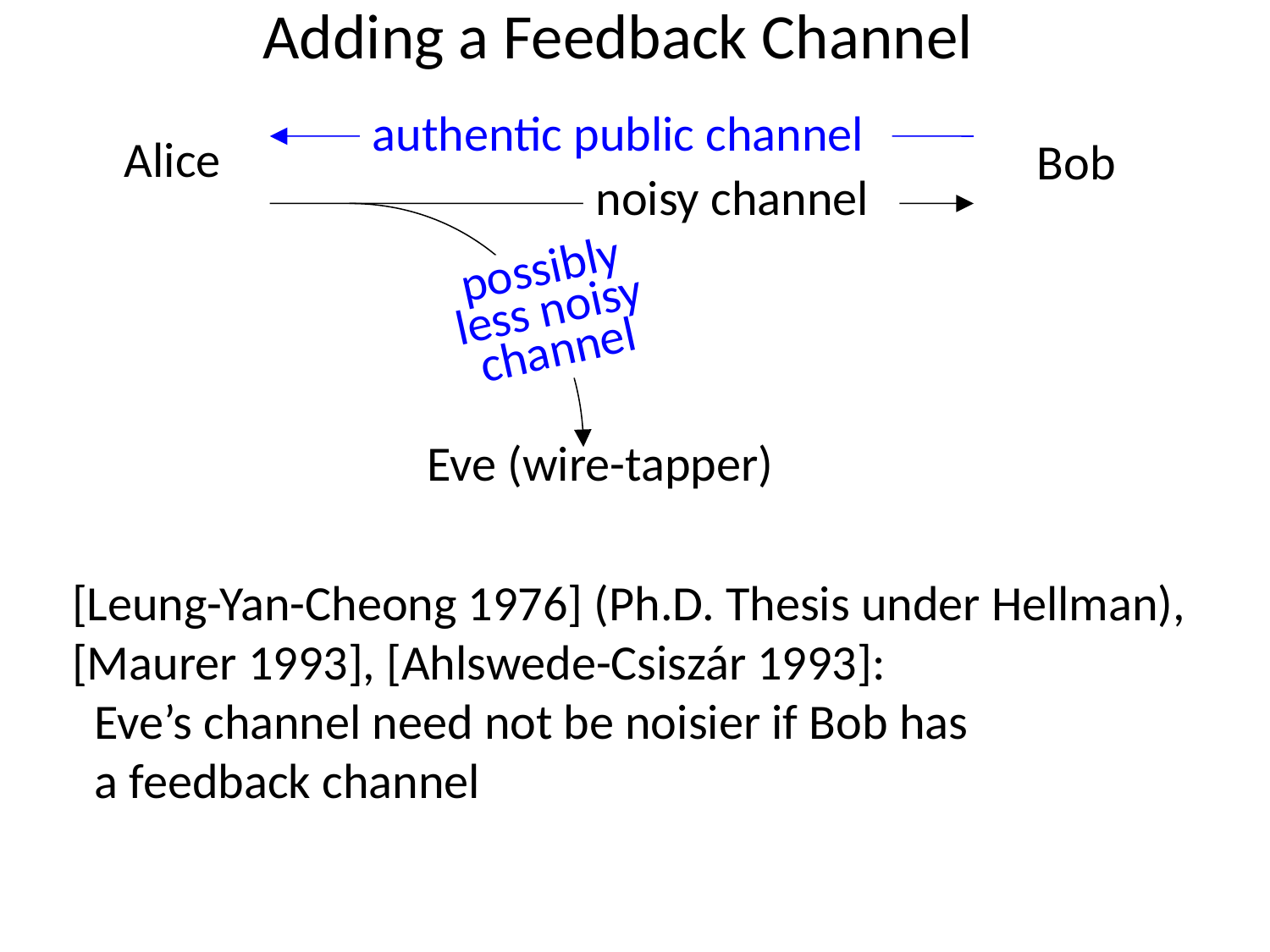

# Adding a Feedback Channel
authentic public channel
Alice
Bob

noisy channel

possibly less noisy
channel
Eve (wire-tapper)
[Leung-Yan-Cheong 1976] (Ph.D. Thesis under Hellman), [Maurer 1993], [Ahlswede-Csiszár 1993]:
  Eve’s channel need not be noisier if Bob has
  a feedback channel